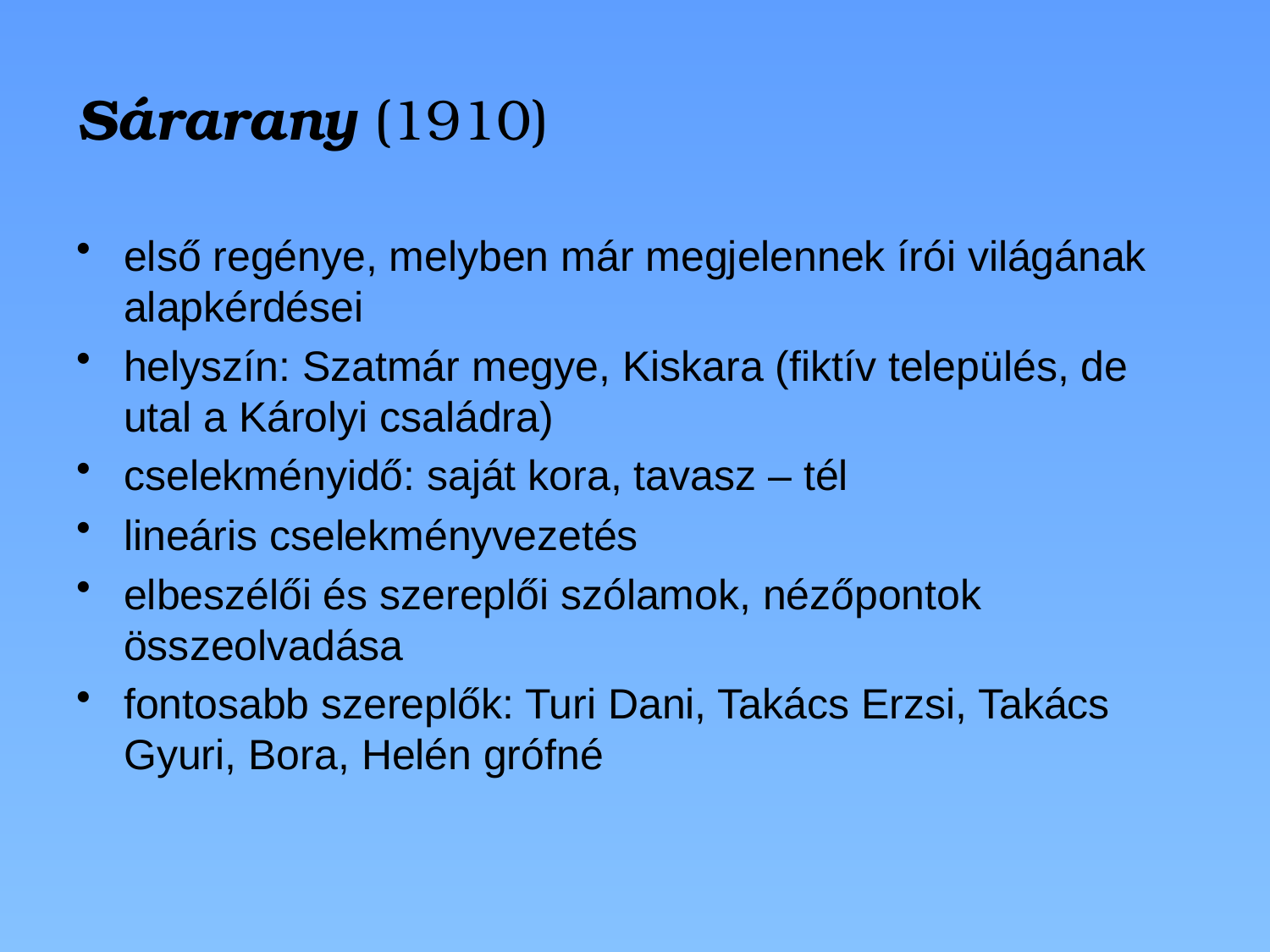

# Sárarany (1910)
első regénye, melyben már megjelennek írói világának alapkérdései
helyszín: Szatmár megye, Kiskara (fiktív település, de utal a Károlyi családra)
cselekményidő: saját kora, tavasz – tél
lineáris cselekményvezetés
elbeszélői és szereplői szólamok, nézőpontok összeolvadása
fontosabb szereplők: Turi Dani, Takács Erzsi, Takács Gyuri, Bora, Helén grófné